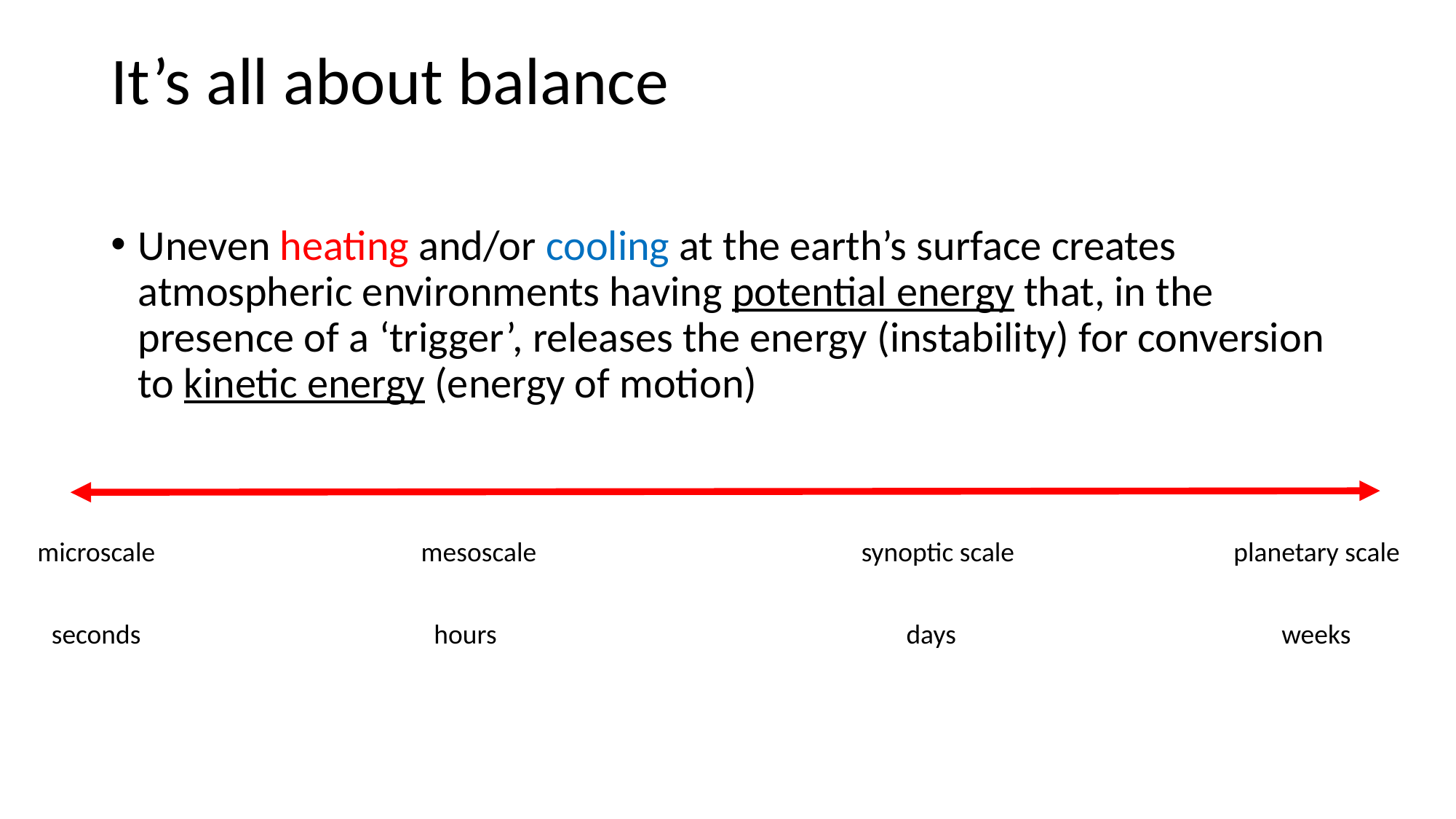

# It’s all about balance
Uneven heating and/or cooling at the earth’s surface creates atmospheric environments having potential energy that, in the presence of a ‘trigger’, releases the energy (instability) for conversion to kinetic energy (energy of motion)
microscale
mesoscale
synoptic scale
planetary scale
seconds
hours
days
weeks